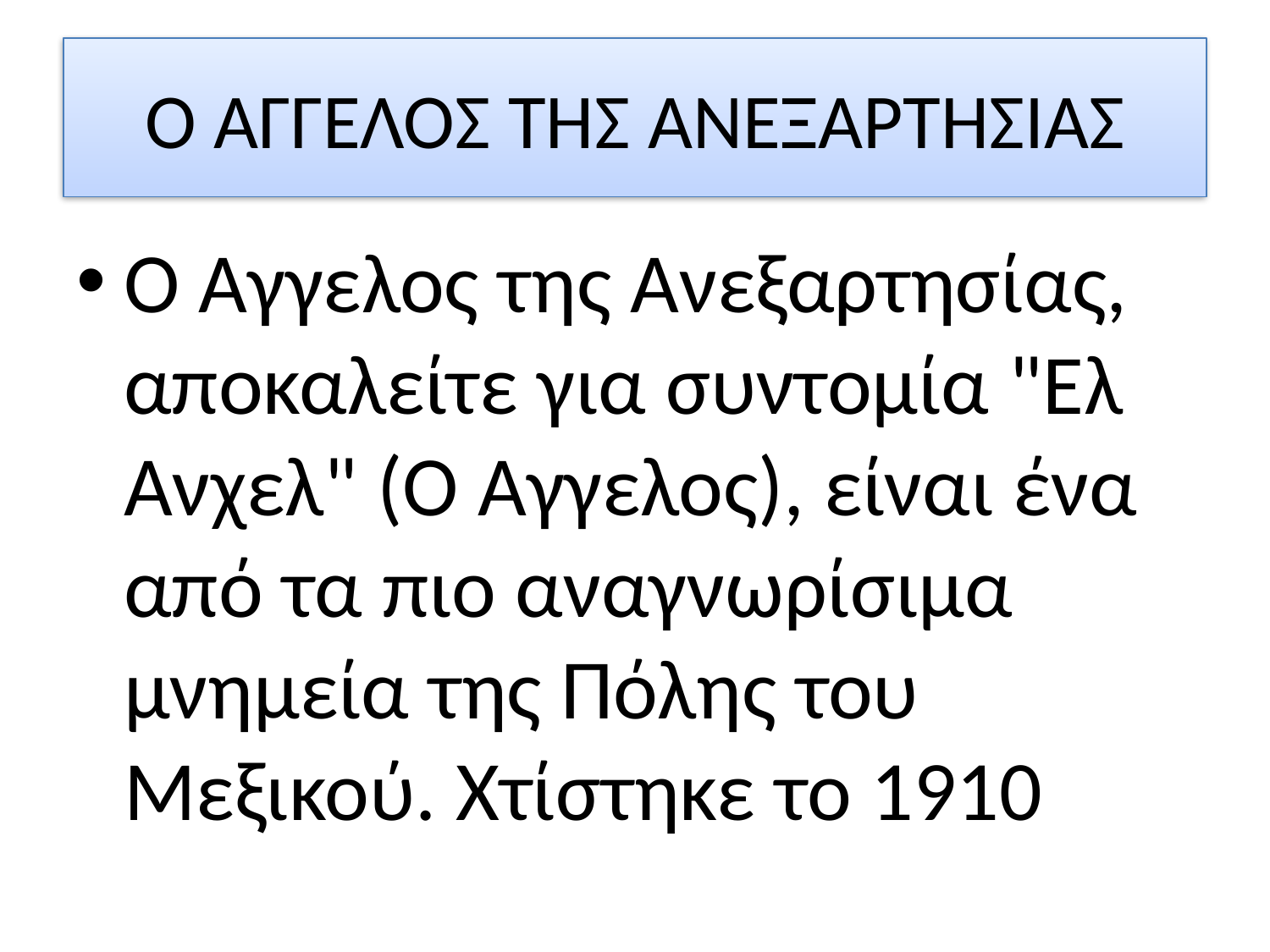

# Ο ΑΓΓΕΛΟΣ ΤΗΣ ΑΝΕΞΑΡΤΗΣΙΑΣ
Ο Άγγελος της Ανεξαρτησίας, αποκαλείτε για συντομία "Ελ Ανχελ" (Ο Άγγελος), είναι ένα από τα πιο αναγνωρίσιμα μνημεία της Πόλης του Μεξικού. Χτίστηκε το 1910